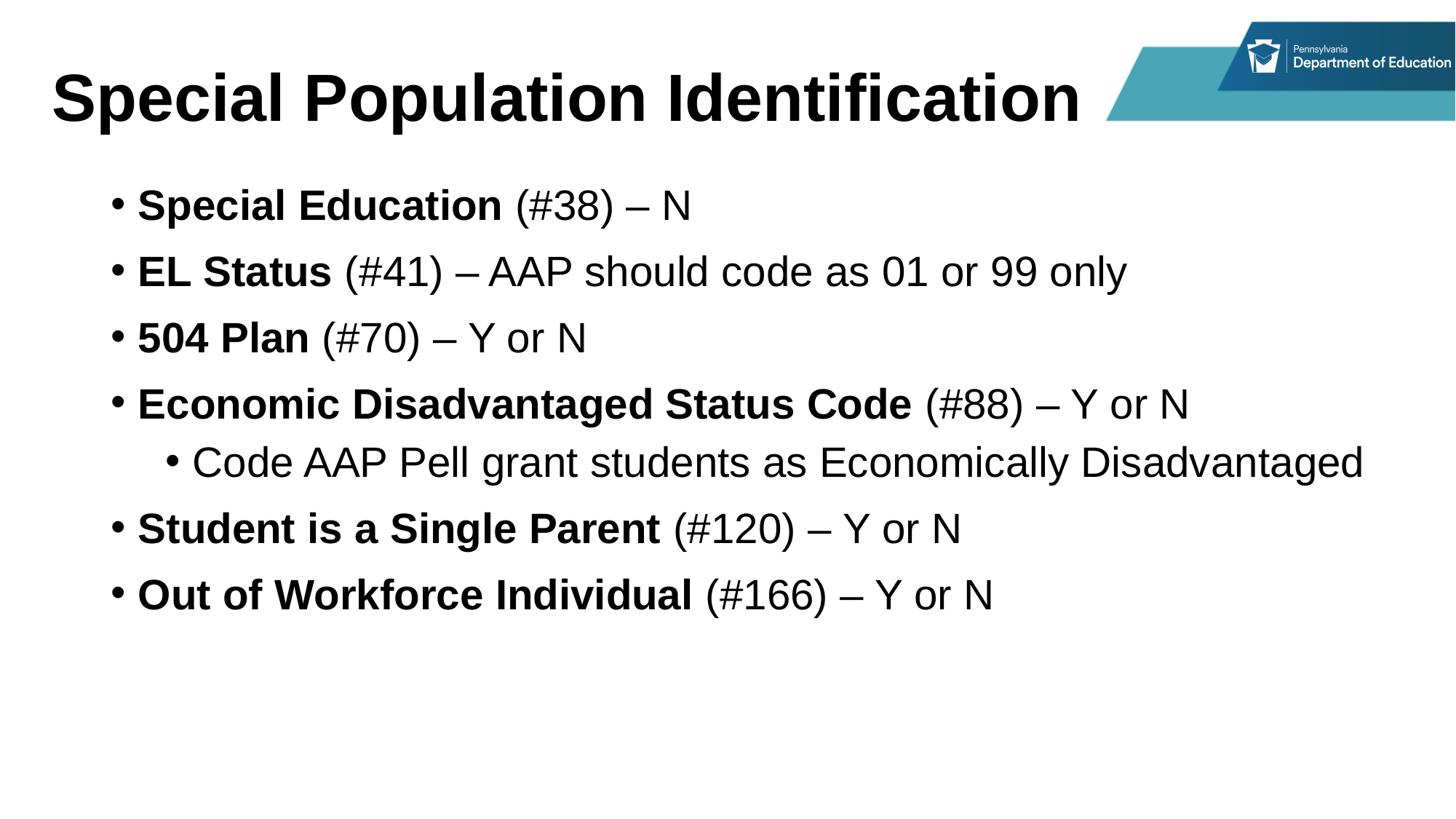

# Special Population Identification
Special Education (#38) – N
EL Status (#41) – AAP should code as 01 or 99 only
504 Plan (#70) – Y or N
Economic Disadvantaged Status Code (#88) – Y or N
Code AAP Pell grant students as Economically Disadvantaged
Student is a Single Parent (#120) – Y or N
Out of Workforce Individual (#166) – Y or N